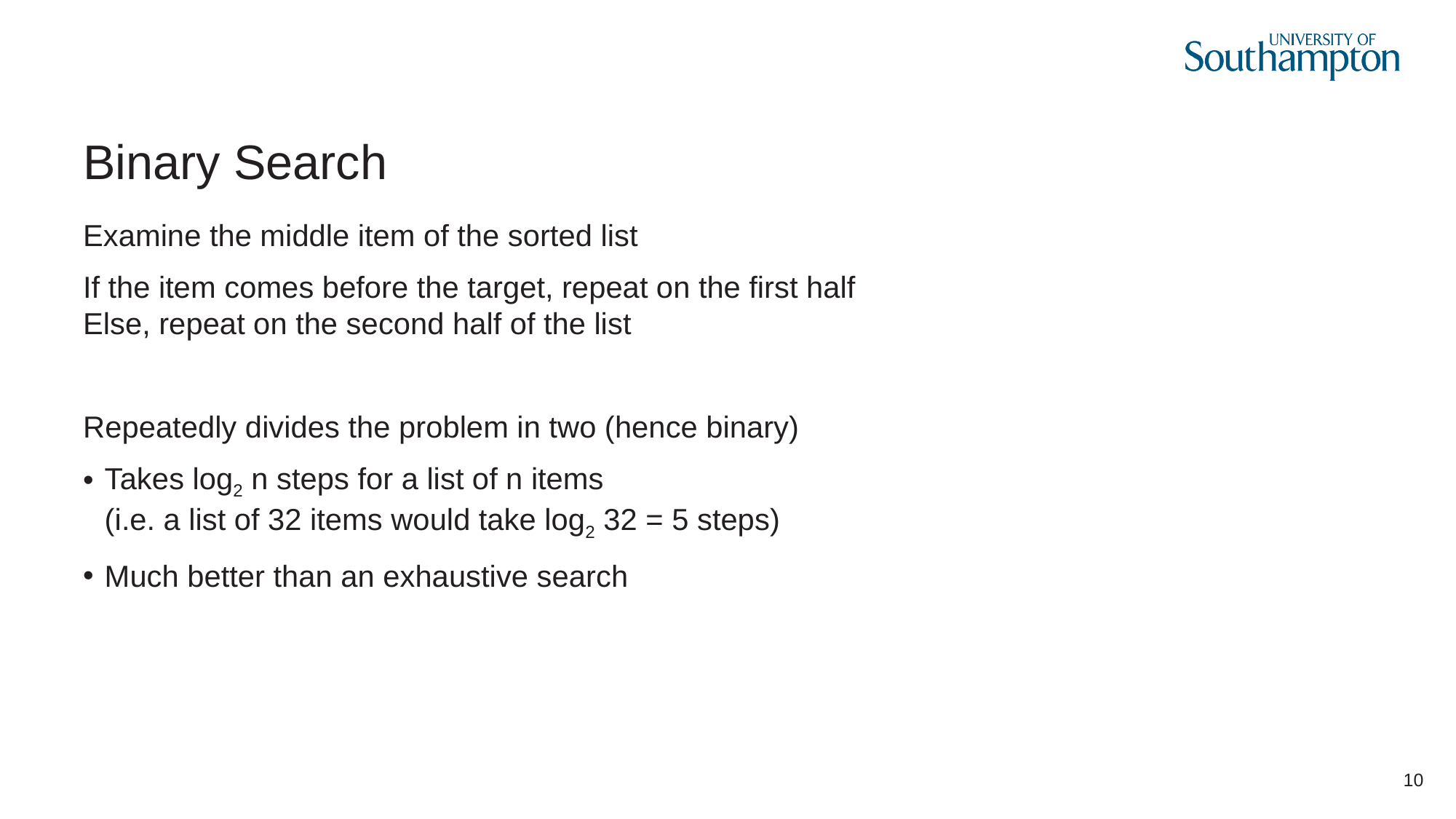

# Binary Search
Examine the middle item of the sorted list
If the item comes before the target, repeat on the first half
Else, repeat on the second half of the list

Repeatedly divides the problem in two (hence binary)
Takes log2 n steps for a list of n items
(i.e. a list of 32 items would take log2 32 = 5 steps)
Much better than an exhaustive search